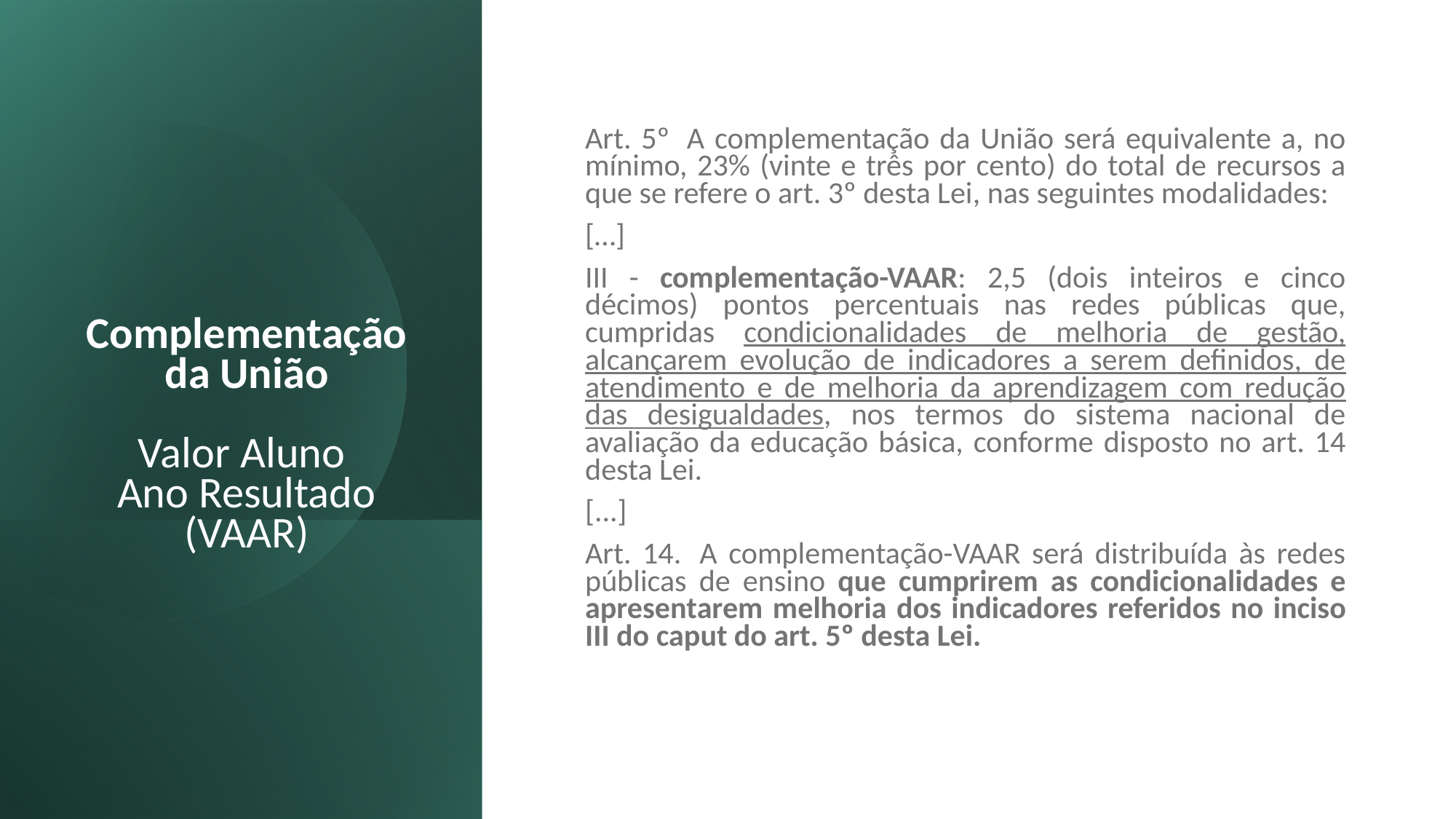

# Complementação da União Valor Aluno Ano Resultado (VAAR)

Art. 5º  A complementação da União será equivalente a, no mínimo, 23% (vinte e três por cento) do total de recursos a que se refere o art. 3º desta Lei, nas seguintes modalidades:
[…]
III - complementação-VAAR: 2,5 (dois inteiros e cinco décimos) pontos percentuais nas redes públicas que, cumpridas condicionalidades de melhoria de gestão, alcançarem evolução de indicadores a serem definidos, de atendimento e de melhoria da aprendizagem com redução das desigualdades, nos termos do sistema nacional de avaliação da educação básica, conforme disposto no art. 14 desta Lei.
[...]
Art. 14.  A complementação-VAAR será distribuída às redes públicas de ensino que cumprirem as condicionalidades e apresentarem melhoria dos indicadores referidos no inciso III do caput do art. 5º desta Lei.